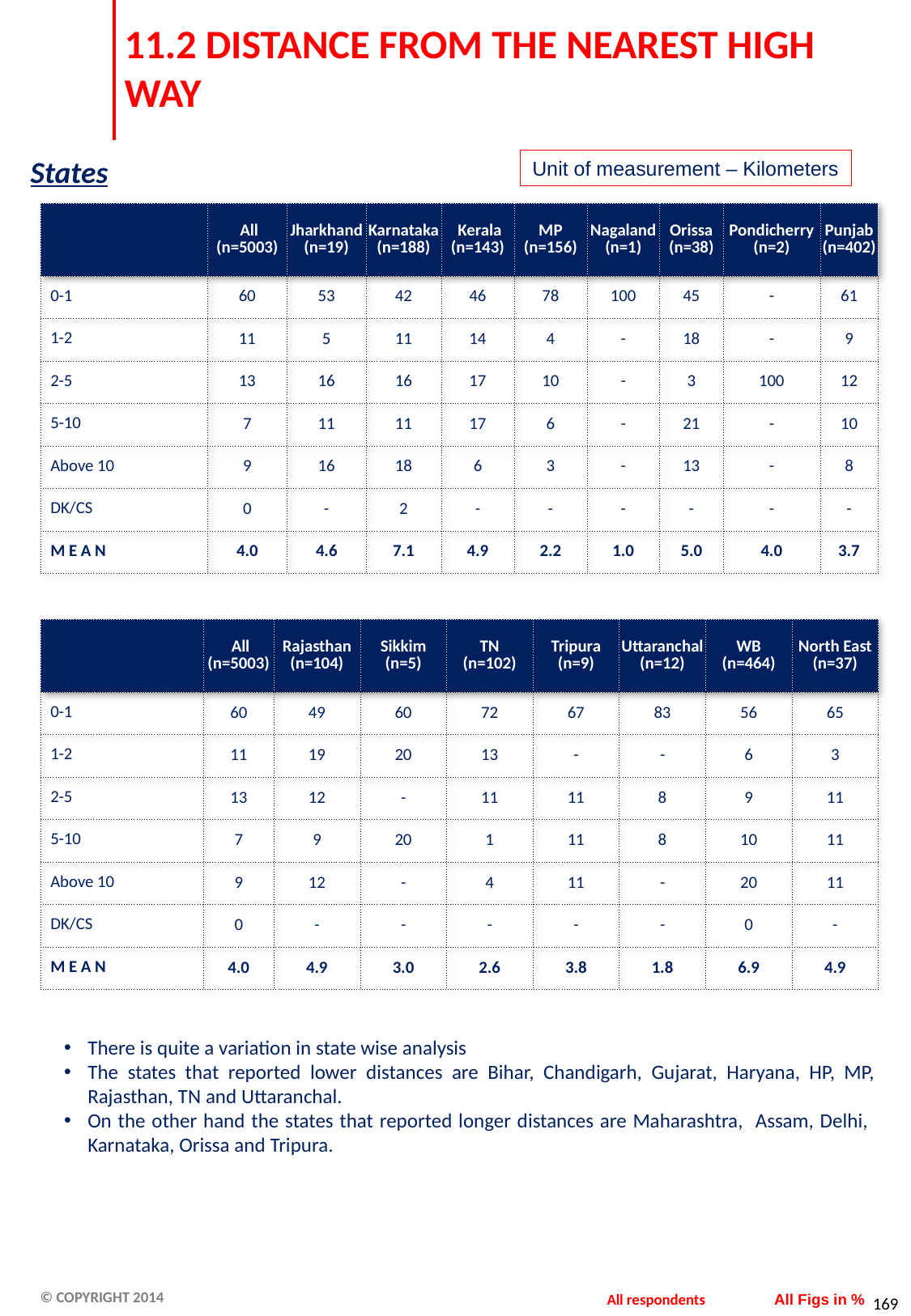

# 11.2 DISTANCE FROM THE NEAREST HIGH WAY
States
Unit of measurement – Kilometers
|  | All (n=5003) | Jharkhand (n=19) | Karnataka (n=188) | Kerala (n=143) | MP (n=156) | Nagaland (n=1) | Orissa (n=38) | Pondicherry (n=2) | Punjab (n=402) |
| --- | --- | --- | --- | --- | --- | --- | --- | --- | --- |
| 0-1 | 60 | 53 | 42 | 46 | 78 | 100 | 45 | - | 61 |
| 1-2 | 11 | 5 | 11 | 14 | 4 | - | 18 | - | 9 |
| 2-5 | 13 | 16 | 16 | 17 | 10 | - | 3 | 100 | 12 |
| 5-10 | 7 | 11 | 11 | 17 | 6 | - | 21 | - | 10 |
| Above 10 | 9 | 16 | 18 | 6 | 3 | - | 13 | - | 8 |
| DK/CS | 0 | - | 2 | - | - | - | - | - | - |
| M E A N | 4.0 | 4.6 | 7.1 | 4.9 | 2.2 | 1.0 | 5.0 | 4.0 | 3.7 |
|  | All (n=5003) | Rajasthan (n=104) | Sikkim (n=5) | TN (n=102) | Tripura (n=9) | Uttaranchal (n=12) | WB (n=464) | North East (n=37) |
| --- | --- | --- | --- | --- | --- | --- | --- | --- |
| 0-1 | 60 | 49 | 60 | 72 | 67 | 83 | 56 | 65 |
| 1-2 | 11 | 19 | 20 | 13 | - | - | 6 | 3 |
| 2-5 | 13 | 12 | - | 11 | 11 | 8 | 9 | 11 |
| 5-10 | 7 | 9 | 20 | 1 | 11 | 8 | 10 | 11 |
| Above 10 | 9 | 12 | - | 4 | 11 | - | 20 | 11 |
| DK/CS | 0 | - | - | - | - | - | 0 | - |
| M E A N | 4.0 | 4.9 | 3.0 | 2.6 | 3.8 | 1.8 | 6.9 | 4.9 |
There is quite a variation in state wise analysis
The states that reported lower distances are Bihar, Chandigarh, Gujarat, Haryana, HP, MP, Rajasthan, TN and Uttaranchal.
On the other hand the states that reported longer distances are Maharashtra,  Assam, Delhi,  Karnataka, Orissa and Tripura.
All respondents
All Figs in %